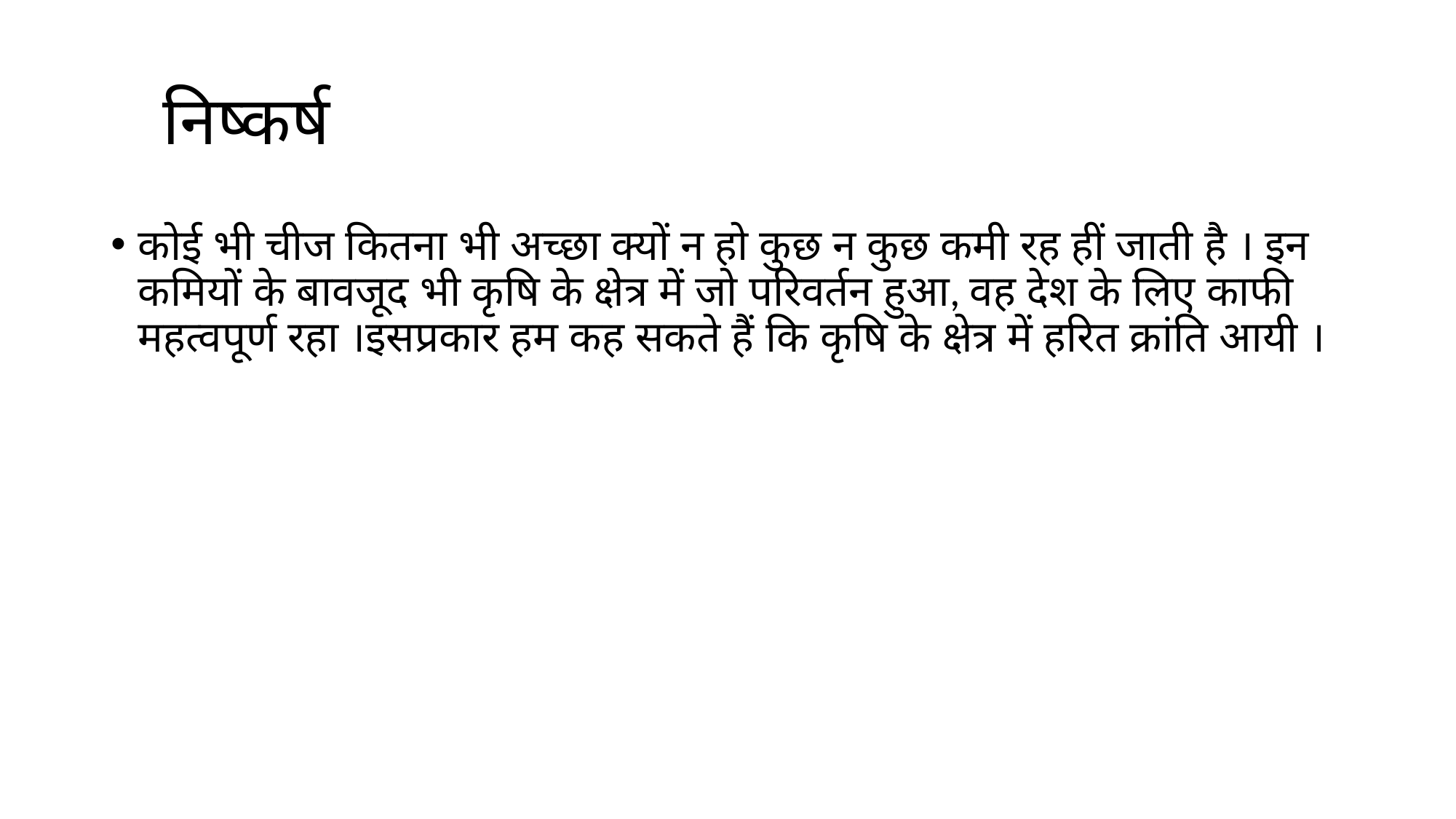

# निष्कर्ष
कोई भी चीज कितना भी अच्छा क्यों न हो कुछ न कुछ कमी रह हीं जाती है । इन कमियों के बावजूद भी कृषि के क्षेत्र में जो परिवर्तन हुआ, वह देश के लिए काफी महत्वपूर्ण रहा ।इसप्रकार हम कह सकते हैं कि कृषि के क्षेत्र में हरित क्रांति आयी ।